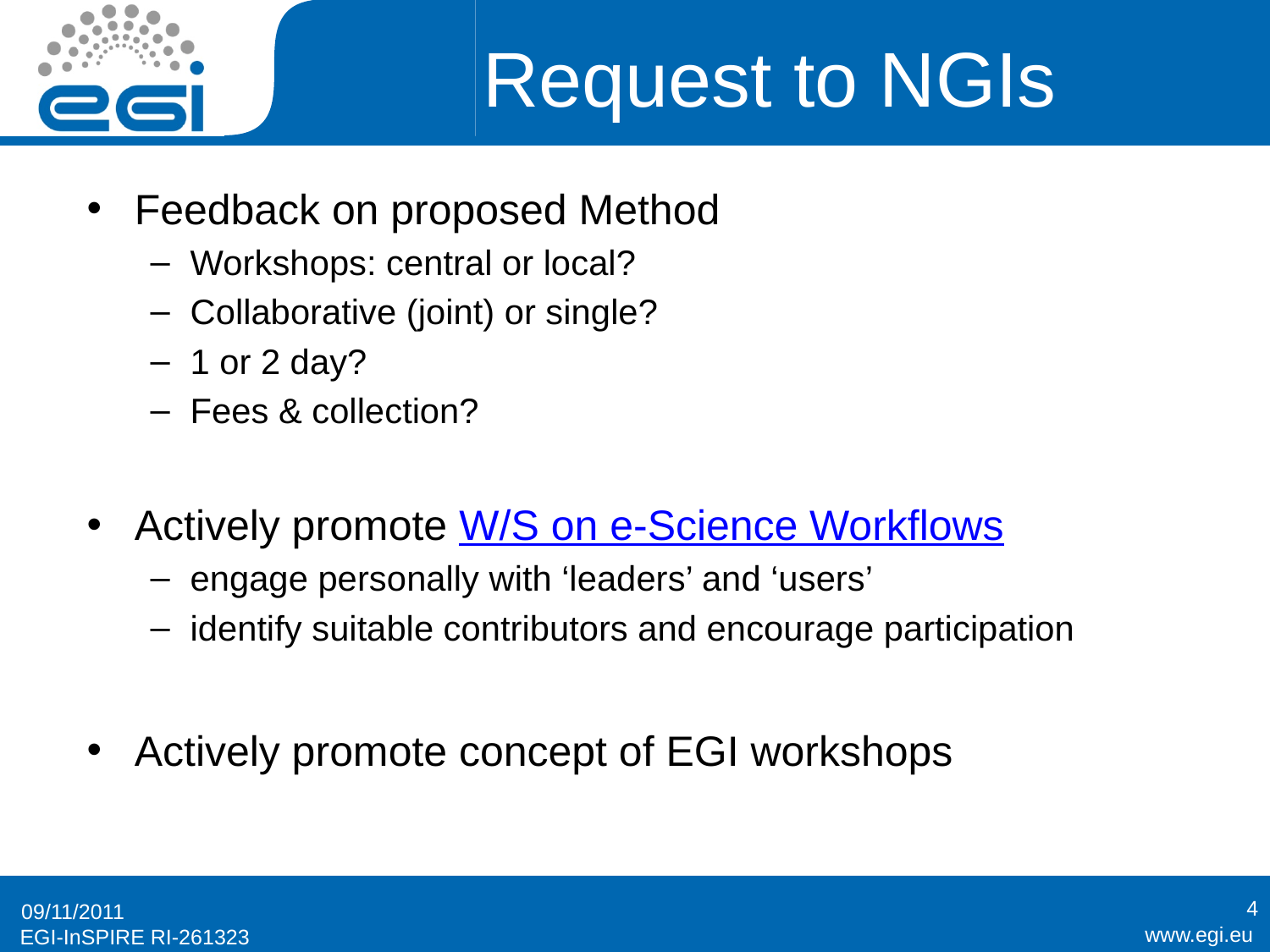

# Request to NGIs
Feedback on proposed Method
Workshops: central or local?
Collaborative (joint) or single?
1 or 2 day?
Fees & collection?

Actively promote W/S on e-Science Workflows
engage personally with ‘leaders’ and ‘users’
identify suitable contributors and encourage participation

Actively promote concept of EGI workshops
4
09/11/2011